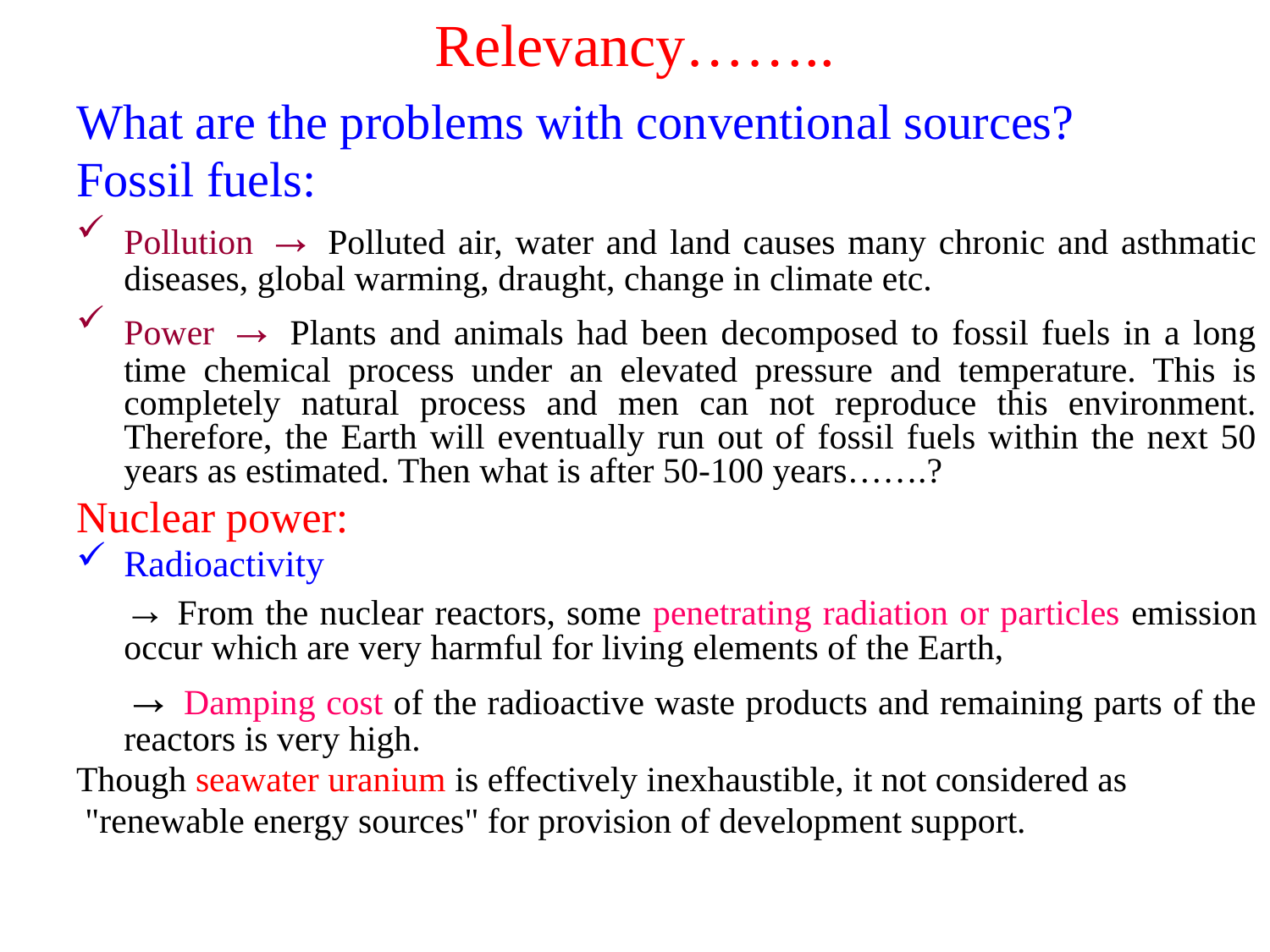

# Relevancy……..
What are the problems with conventional sources?
Fossil fuels:
Pollution → Polluted air, water and land causes many chronic and asthmatic diseases, global warming, draught, change in climate etc.
Power → Plants and animals had been decomposed to fossil fuels in a long time chemical process under an elevated pressure and temperature. This is completely natural process and men can not reproduce this environment. Therefore, the Earth will eventually run out of fossil fuels within the next 50 years as estimated. Then what is after 50-100 years…….?
Nuclear power:
Radioactivity
	→ From the nuclear reactors, some penetrating radiation or particles emission occur which are very harmful for living elements of the Earth,
	→ Damping cost of the radioactive waste products and remaining parts of the reactors is very high.
Though seawater uranium is effectively inexhaustible, it not considered as
 "renewable energy sources" for provision of development support.